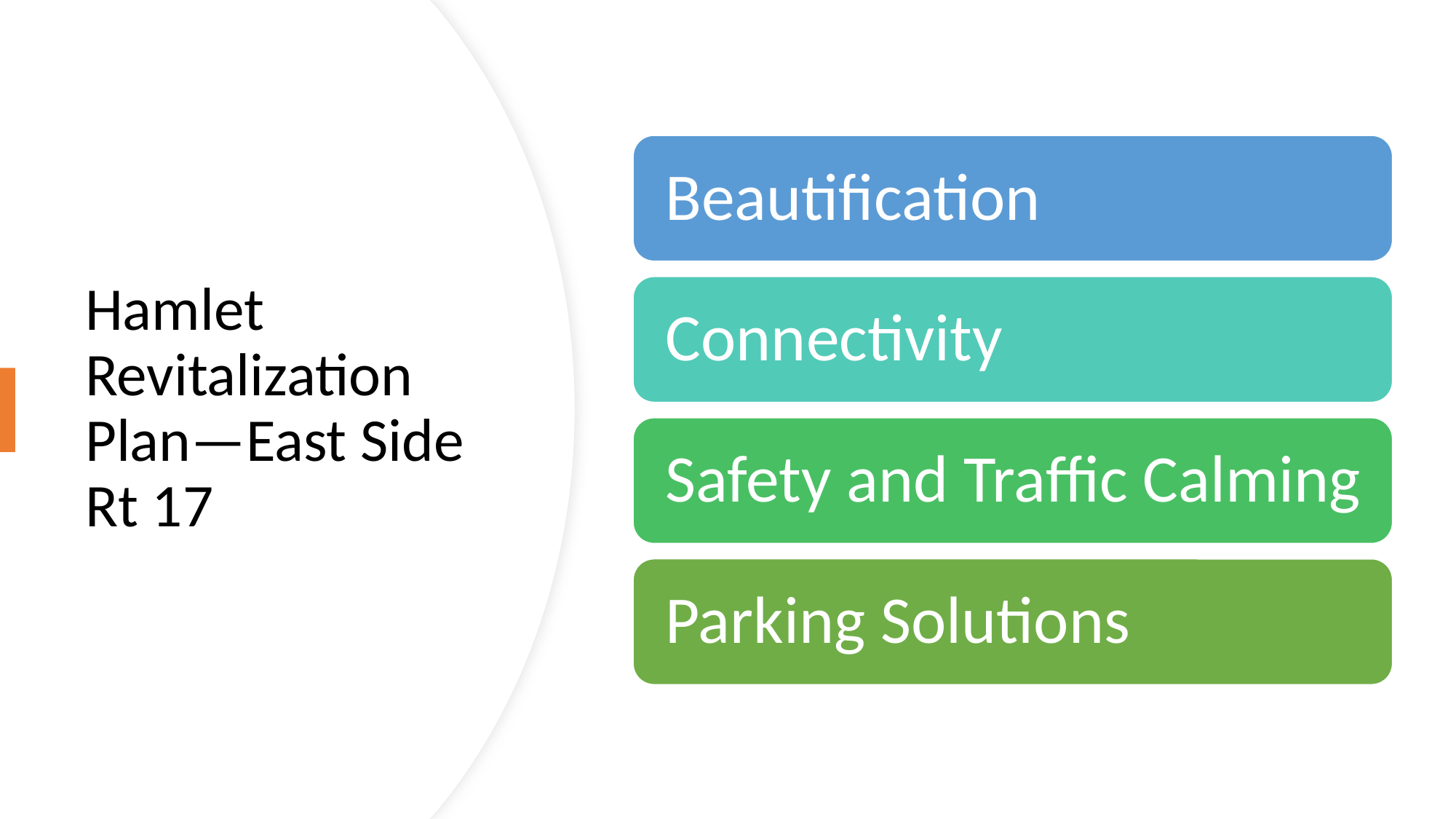

Beautification
Connectivity
Safety and Traffic Calming
Parking Solutions
# Hamlet Revitalization Plan—East Side Rt 17